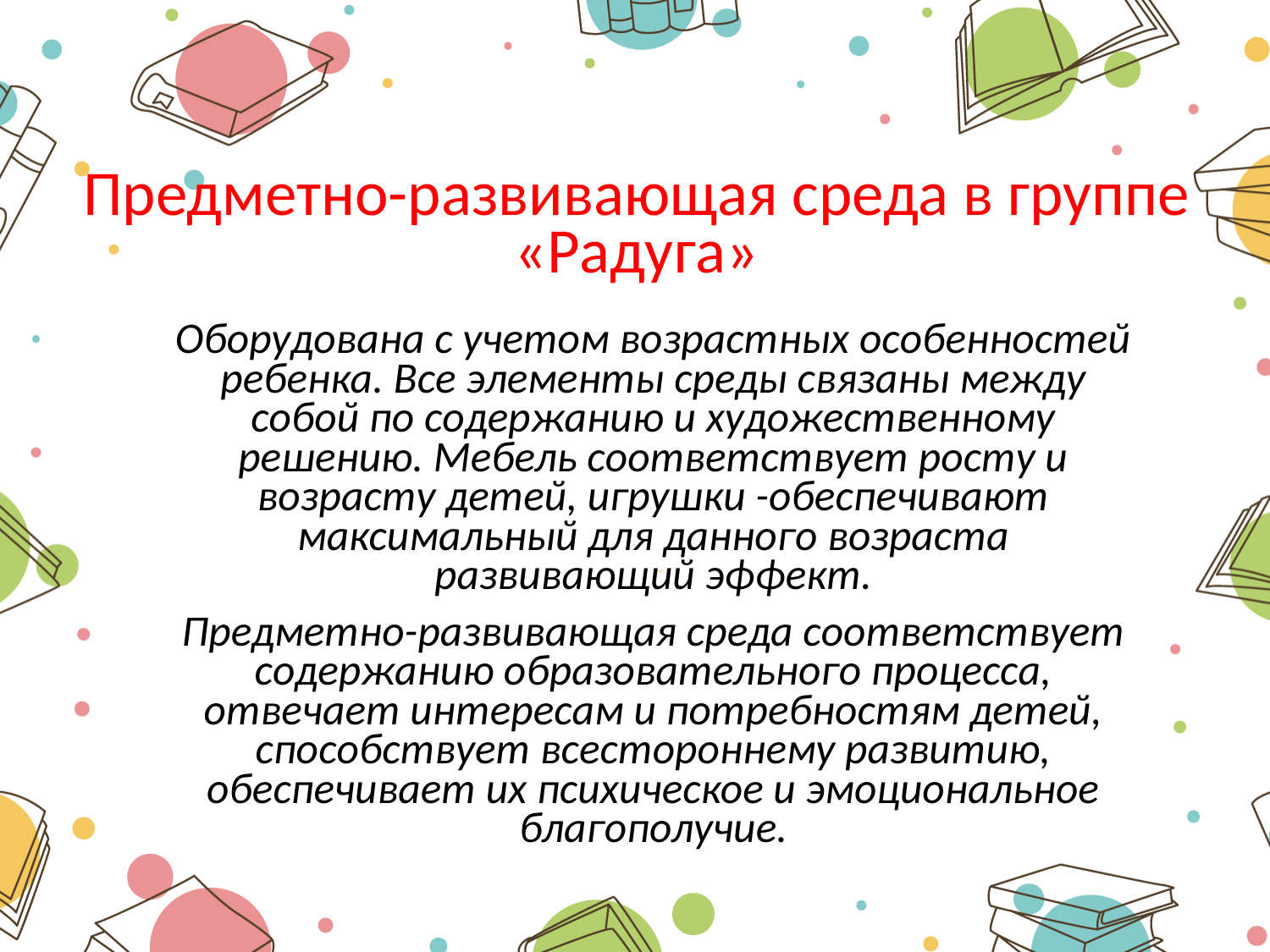

# Предметно-развивающая среда в группе «Радуга»
Оборудована с учетом возрастных особенностей ребенка. Все элементы среды связаны между собой по содержанию и художественному решению. Мебель соответствует росту и возрасту детей, игрушки -обеспечивают максимальный для данного возраста развивающий эффект.
Предметно-развивающая среда соответствует содержанию образовательного процесса, отвечает интересам и потребностям детей, способствует всестороннему развитию, обеспечивает их психическое и эмоциональное благополучие.